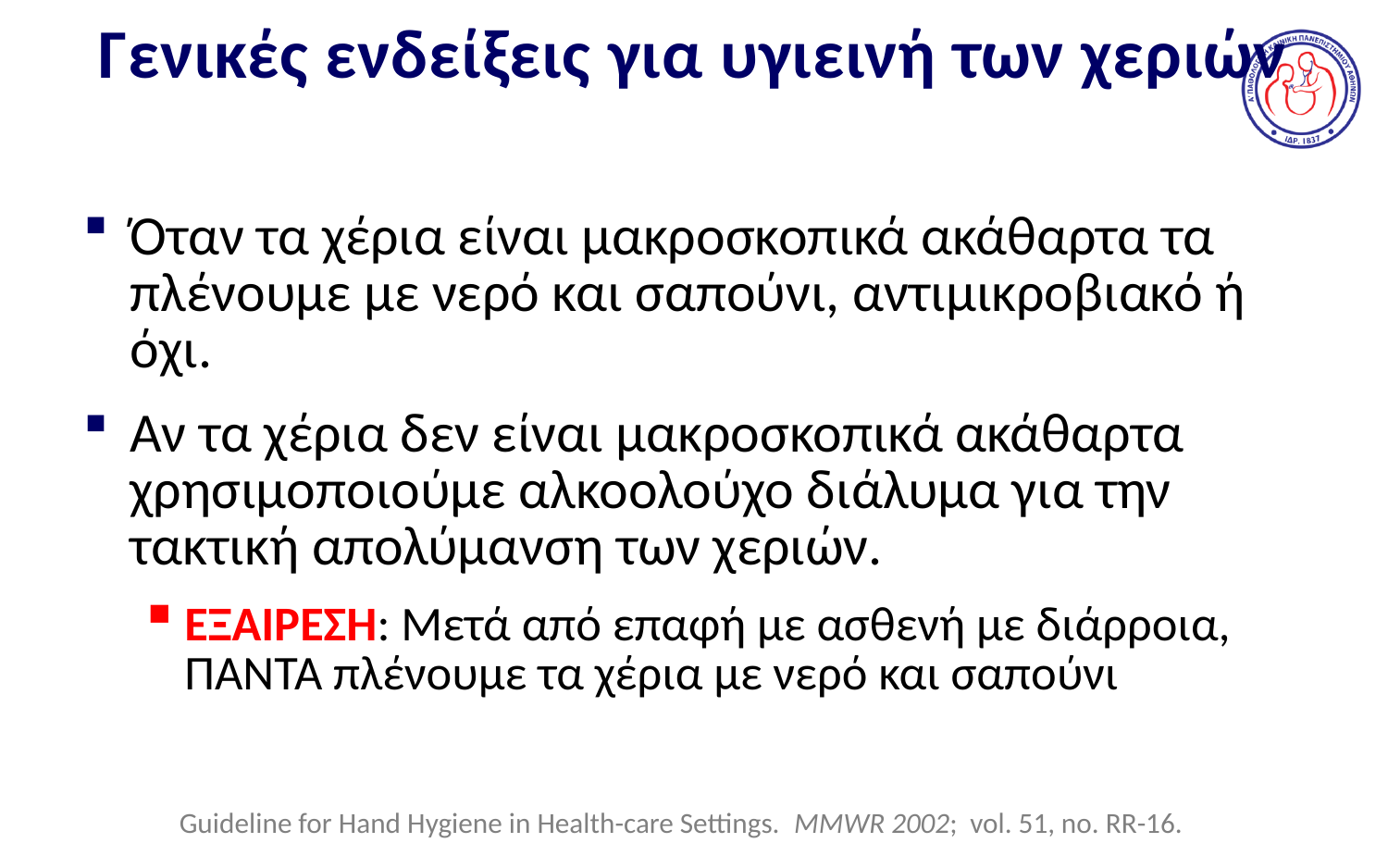

# Γενικές ενδείξεις για υγιεινή των χεριών
Όταν τα χέρια είναι μακροσκοπικά ακάθαρτα τα πλένουμε με νερό και σαπούνι, αντιμικροβιακό ή όχι.
Αν τα χέρια δεν είναι μακροσκοπικά ακάθαρτα χρησιμοποιούμε αλκοολούχο διάλυμα για την τακτική απολύμανση των χεριών.
ΕΞΑΙΡΕΣΗ: Μετά από επαφή με ασθενή με διάρροια, ΠΑΝΤΑ πλένουμε τα χέρια με νερό και σαπούνι
Guideline for Hand Hygiene in Health-care Settings.  MMWR 2002;  vol. 51, no. RR-16.